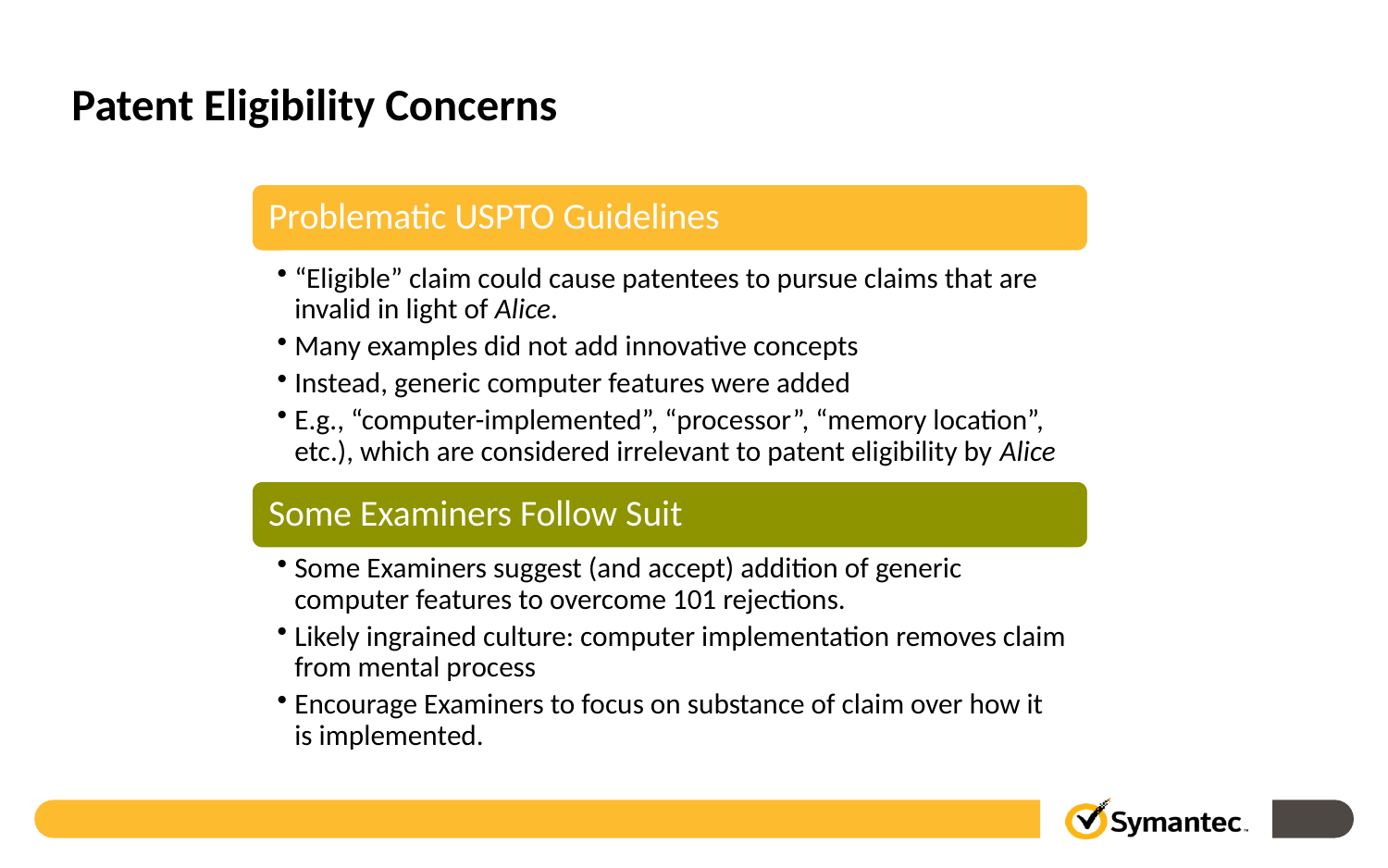

# Patent Eligibility Concerns
Problematic USPTO Guidelines
“Eligible” claim could cause patentees to pursue claims that are invalid in light of Alice.
Many examples did not add innovative concepts
Instead, generic computer features were added
E.g., “computer-implemented”, “processor”, “memory location”, etc.), which are considered irrelevant to patent eligibility by Alice
Some Examiners Follow Suit
Some Examiners suggest (and accept) addition of generic computer features to overcome 101 rejections.
Likely ingrained culture: computer implementation removes claim from mental process
Encourage Examiners to focus on substance of claim over how it is implemented.